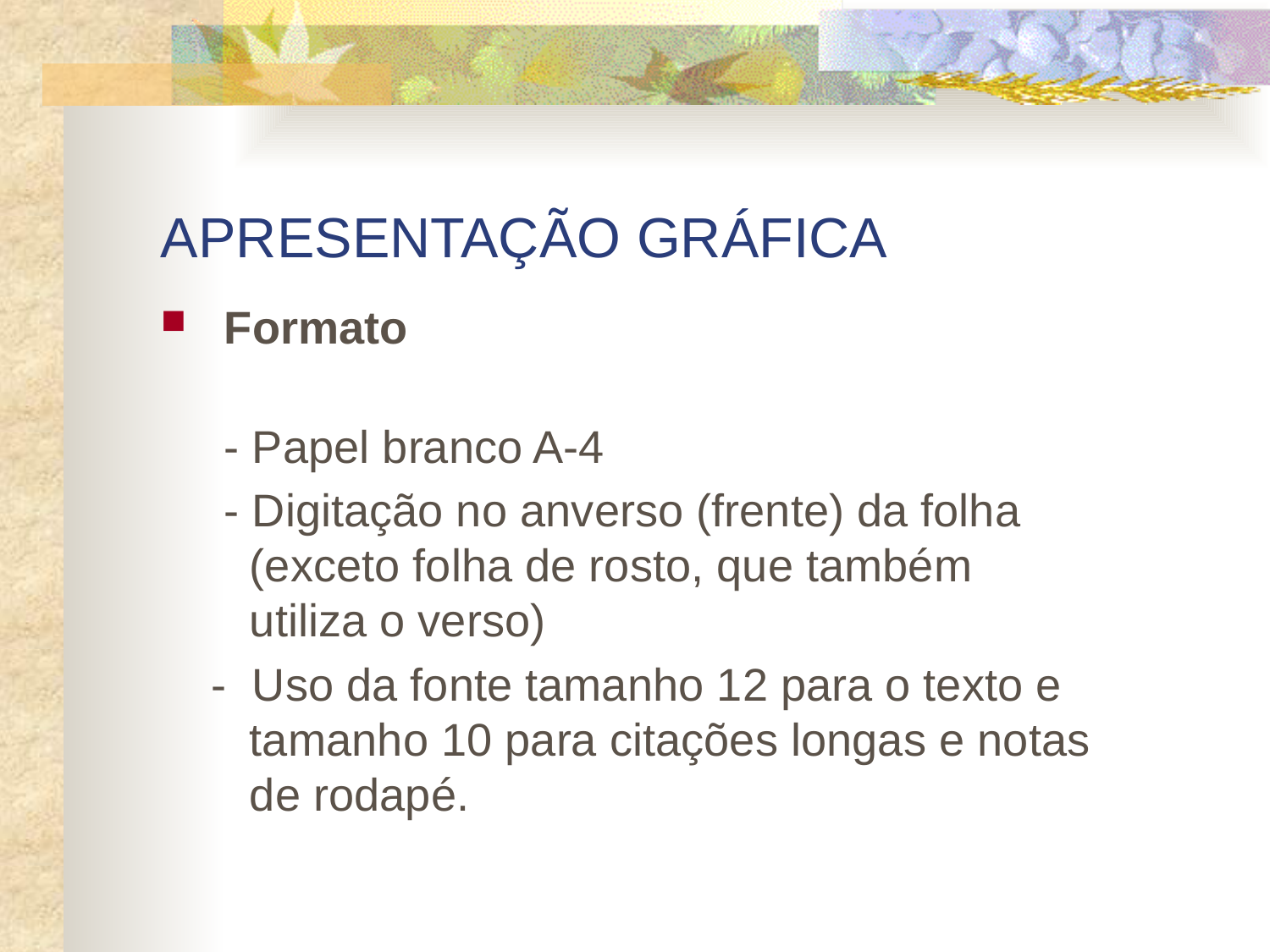

# APRESENTAÇÃO GRÁFICA
Formato
- Papel branco A-4
     - Digitação no anverso (frente) da folha
  (exceto folha de rosto, que também
  utiliza o verso)
    -  Uso da fonte tamanho 12 para o texto e
  tamanho 10 para citações longas e notas
  de rodapé.